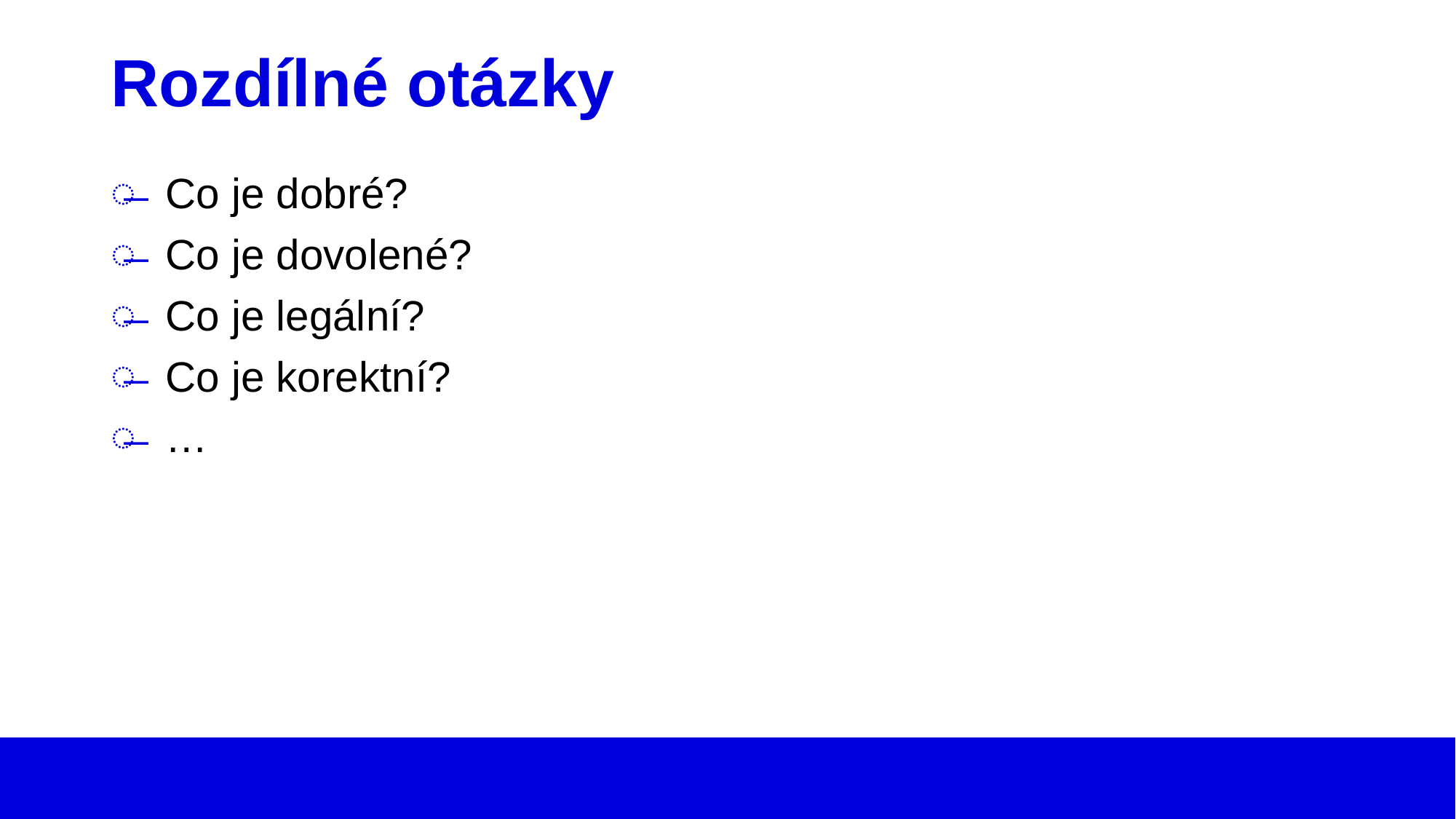

# Rozdílné otázky
Co je dobré?
Co je dovolené?
Co je legální?
Co je korektní?
…